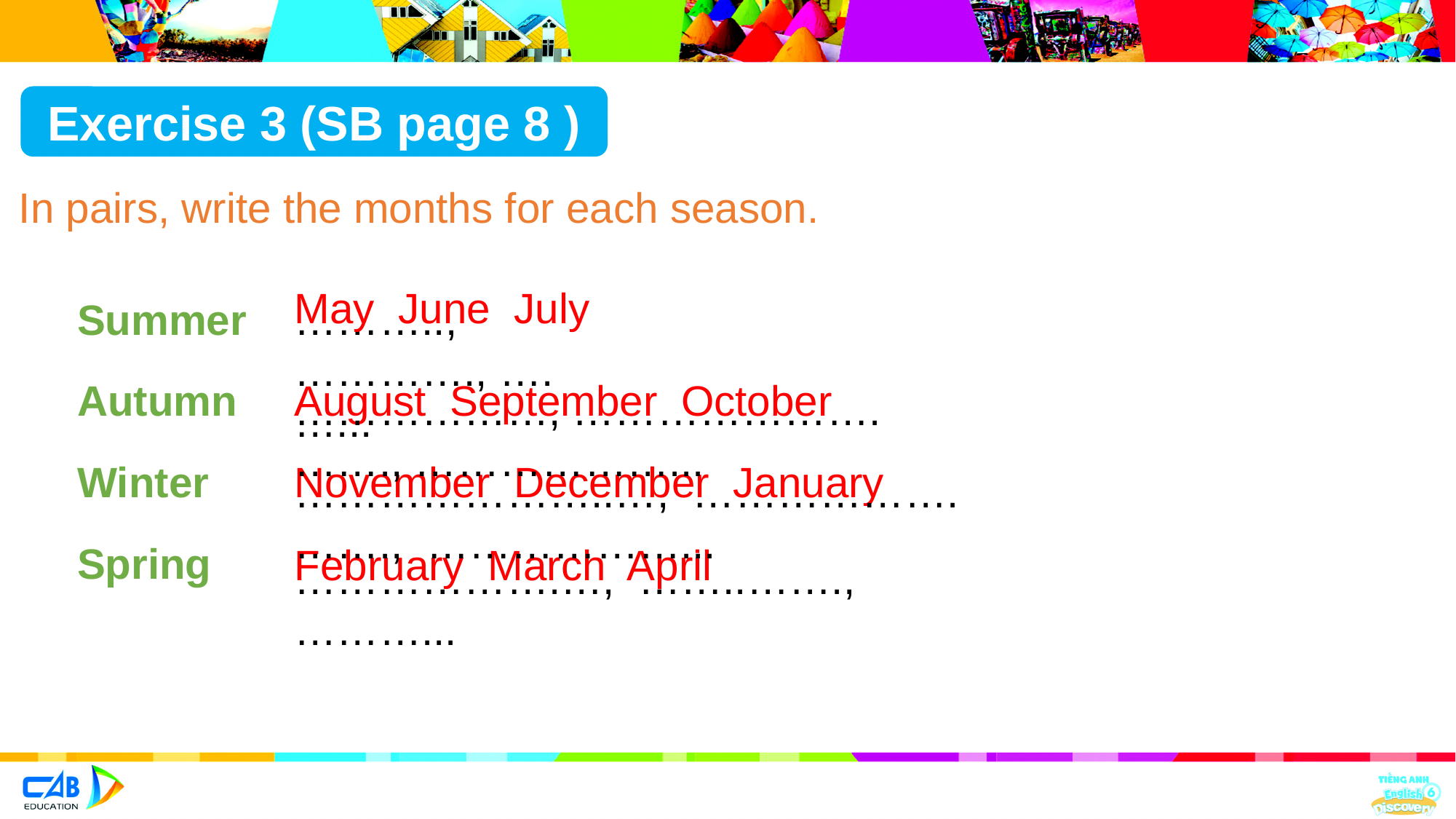

Exercise 3 (SB page 8 )
In pairs, write the months for each season.
May  June  July
Summer
……….., …………., ….…...
August  September  October
Autumn
………………, ………………….……., ………………...
Winter
November  December  January
…………………..…,  ……………….…….,  ………………...
Spring
February  March  April
……………….…,  ……..…….,  ………...